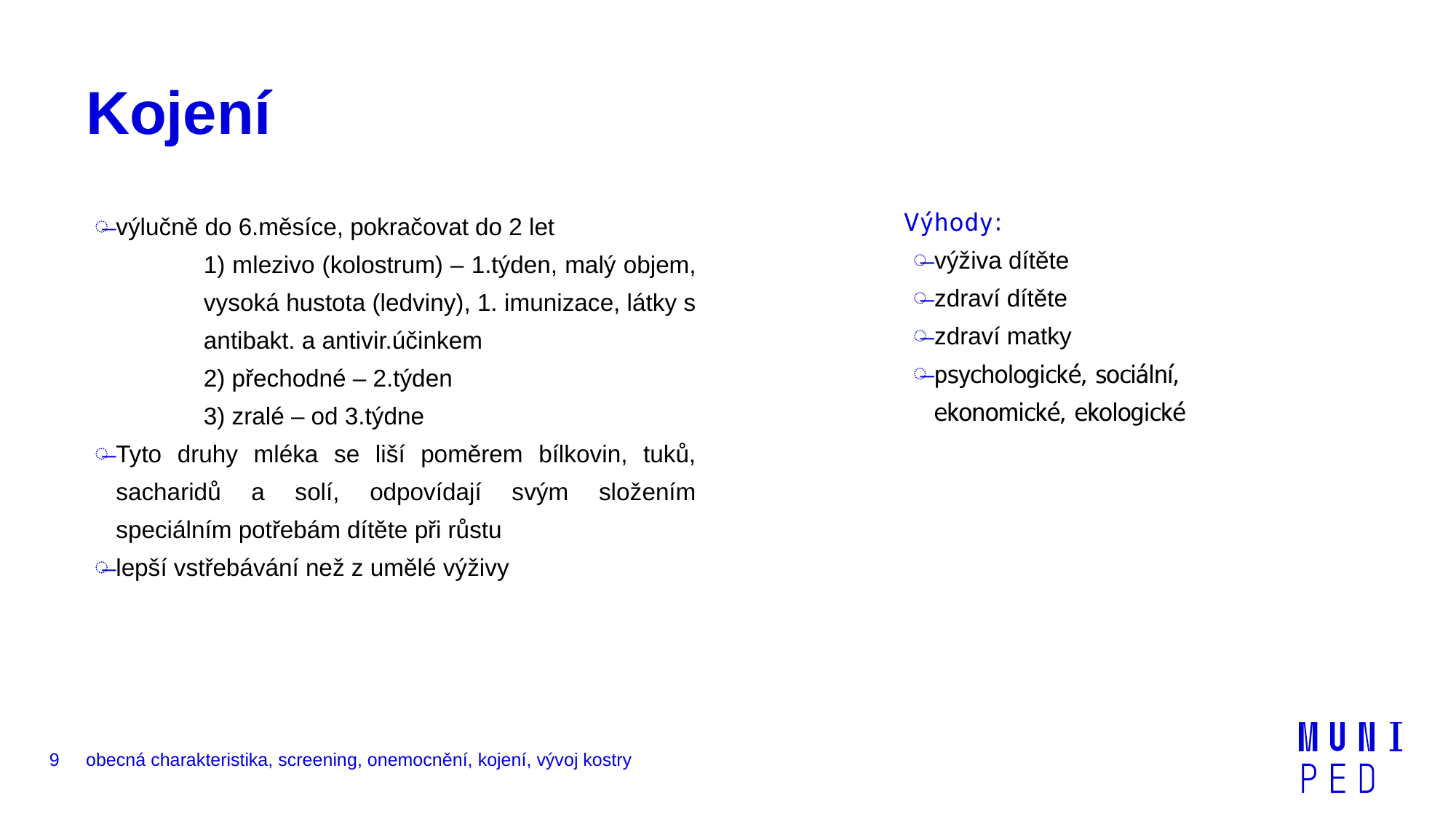

# Kojení
Výhody:
výživa dítěte
zdraví dítěte
zdraví matky
psychologické, sociální, ekonomické, ekologické

výlučně do 6.měsíce, pokračovat do 2 let
	1) mlezivo (kolostrum) – 1.týden, malý objem, 	vysoká hustota (ledviny), 1. imunizace, látky s 	antibakt. a antivir.účinkem
	2) přechodné – 2.týden
	3) zralé – od 3.týdne
Tyto druhy mléka se liší poměrem bílkovin, tuků, sacharidů a solí, odpovídají svým složením speciálním potřebám dítěte při růstu
lepší vstřebávání než z umělé výživy
9
obecná charakteristika, screening, onemocnění, kojení, vývoj kostry